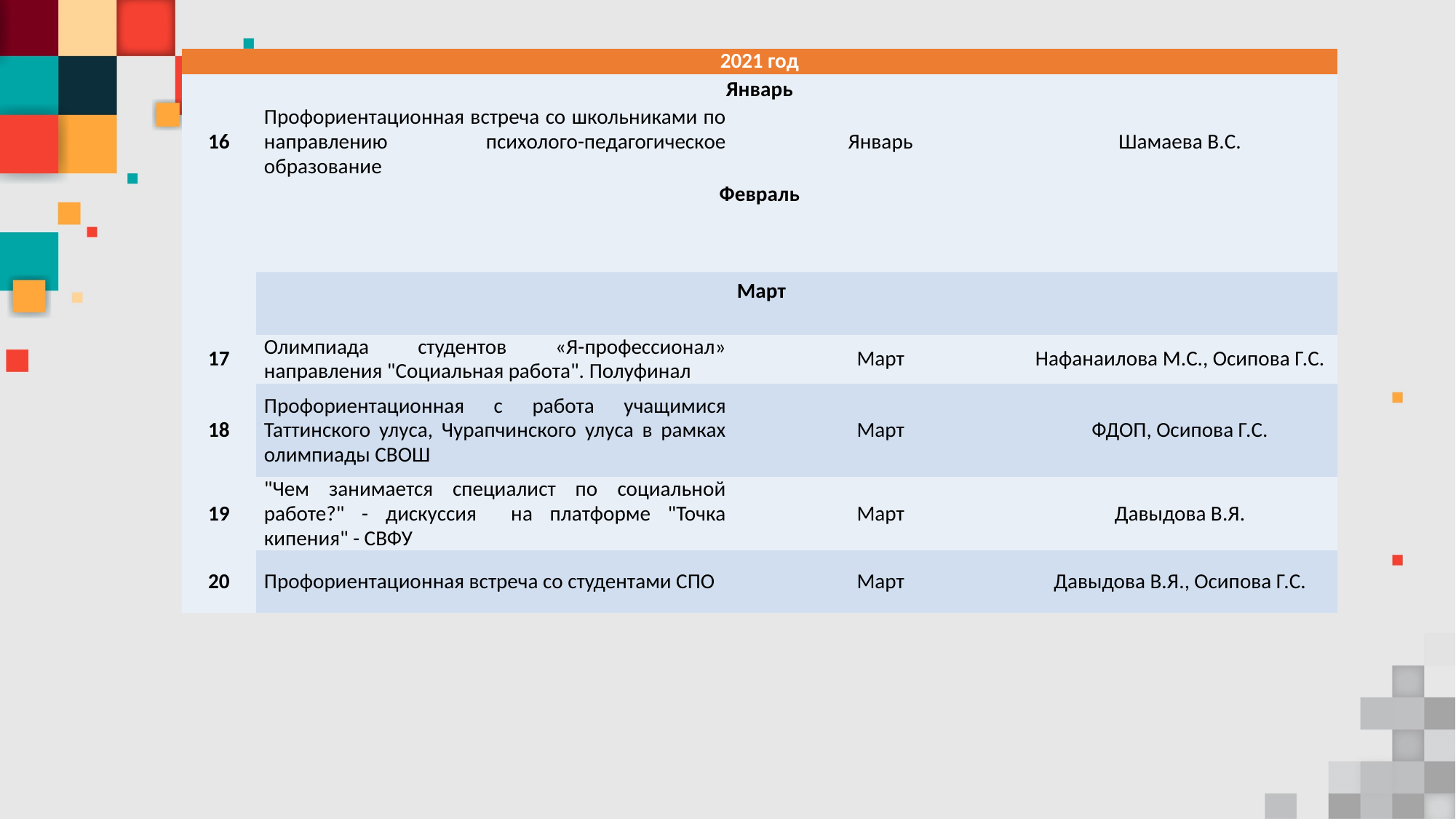

| 2021 год |  |  |  |
| --- | --- | --- | --- |
| Январь |  |  |  |
| 16 | Профориентационная встреча со школьниками по направлению психолого-педагогическое образование | Январь | Шамаева В.С. |
| Февраль |  |  |  |
|  |  |  |  |
|  | Март |  |  |
| 17 | Олимпиада студентов «Я-профессионал» направления "Социальная работа". Полуфинал | Март | Нафанаилова М.С., Осипова Г.С. |
| 18 | Профориентационная с работа учащимися Таттинского улуса, Чурапчинского улуса в рамках олимпиады СВОШ | Март | ФДОП, Осипова Г.С. |
| 19 | "Чем занимается специалист по социальной работе?" - дискуссия на платформе "Точка кипения" - СВФУ | Март | Давыдова В.Я. |
| 20 | Профориентационная встреча со студентами СПО | Март | Давыдова В.Я., Осипова Г.С. |